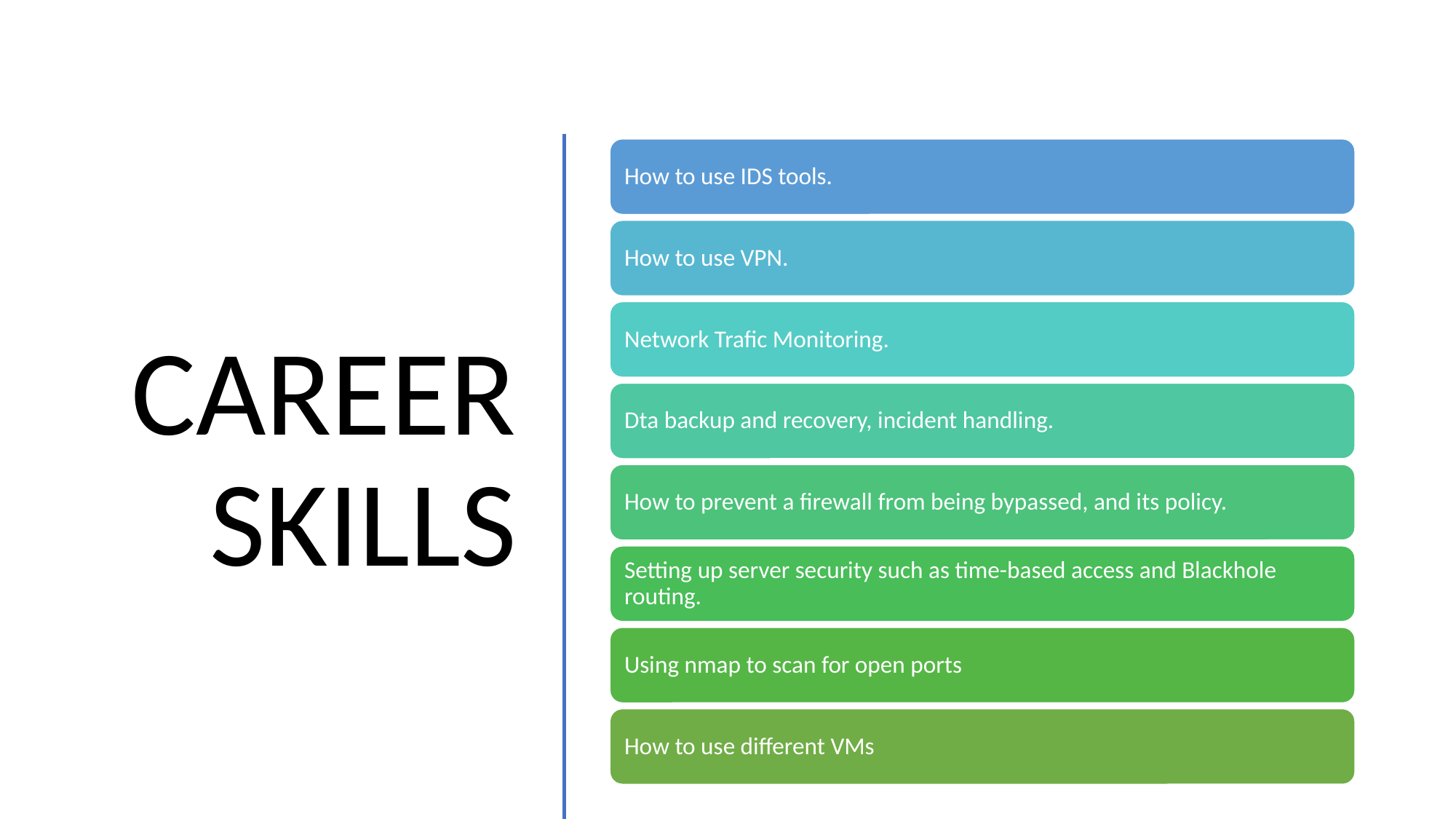

# CAREER SKILLS
How to use IDS tools.
How to use VPN.
Network Trafic Monitoring.
Dta backup and recovery, incident handling.
How to prevent a firewall from being bypassed, and its policy.
Setting up server security such as time-based access and Blackhole routing.
Using nmap to scan for open ports
How to use different VMs